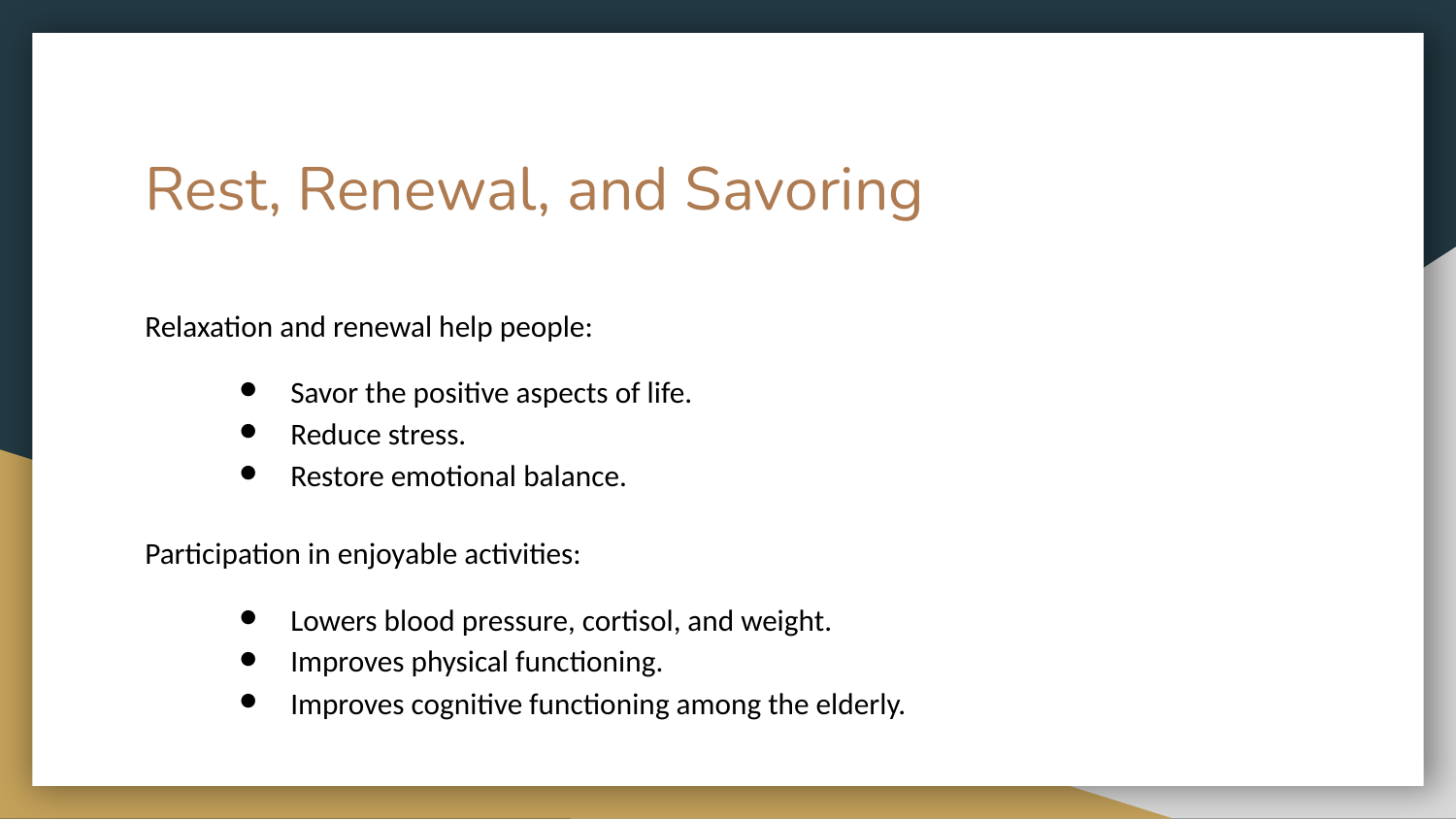

# Rest, Renewal, and Savoring
Relaxation and renewal help people:
Savor the positive aspects of life.
Reduce stress.
Restore emotional balance.
Participation in enjoyable activities:
Lowers blood pressure, cortisol, and weight.
Improves physical functioning.
Improves cognitive functioning among the elderly.